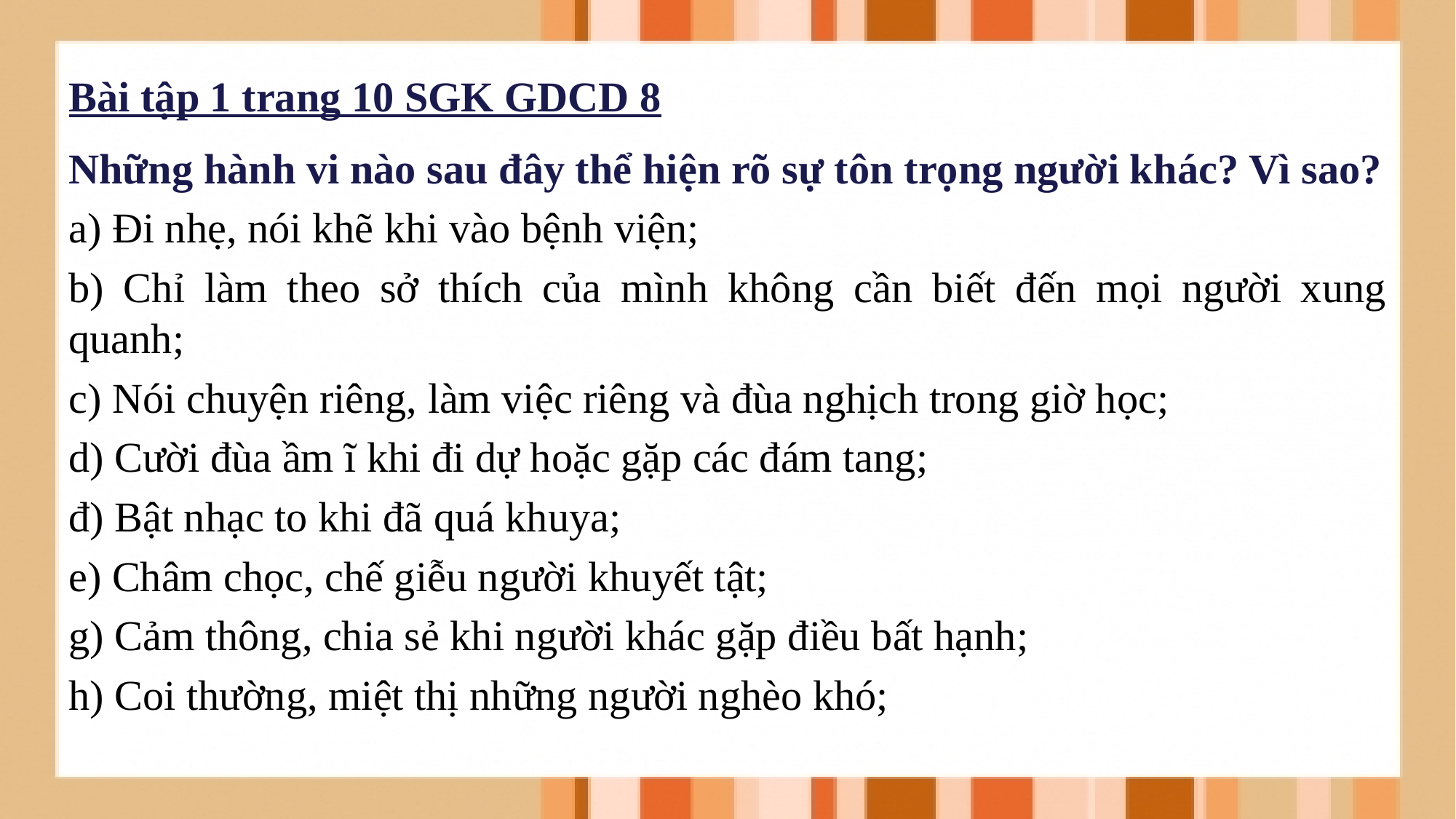

Bài tập 1 trang 10 SGK GDCD 8
Những hành vi nào sau đây thể hiện rõ sự tôn trọng người khác? Vì sao?
a) Đi nhẹ, nói khẽ khi vào bệnh viện;
b) Chỉ làm theo sở thích của mình không cần biết đến mọi người xung quanh;
c) Nói chuyện riêng, làm việc riêng và đùa nghịch trong giờ học;
d) Cười đùa ầm ĩ khi đi dự hoặc gặp các đám tang;
đ) Bật nhạc to khi đã quá khuya;
e) Châm chọc, chế giễu người khuyết tật;
g) Cảm thông, chia sẻ khi người khác gặp điều bất hạnh;
h) Coi thường, miệt thị những người nghèo khó;